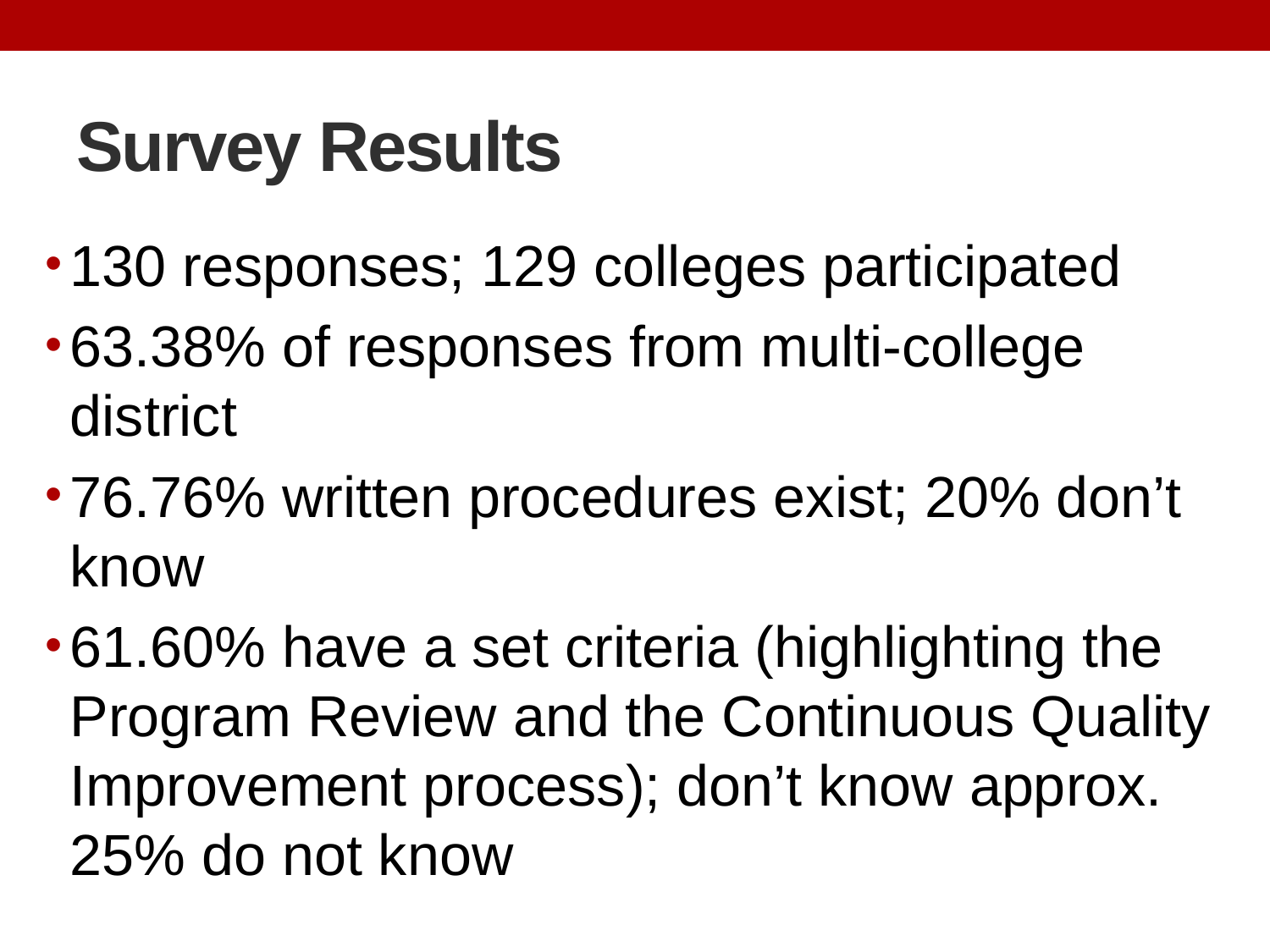

# Survey Results
130 responses; 129 colleges participated
63.38% of responses from multi-college district
76.76% written procedures exist; 20% don’t know
61.60% have a set criteria (highlighting the Program Review and the Continuous Quality Improvement process); don’t know approx. 25% do not know